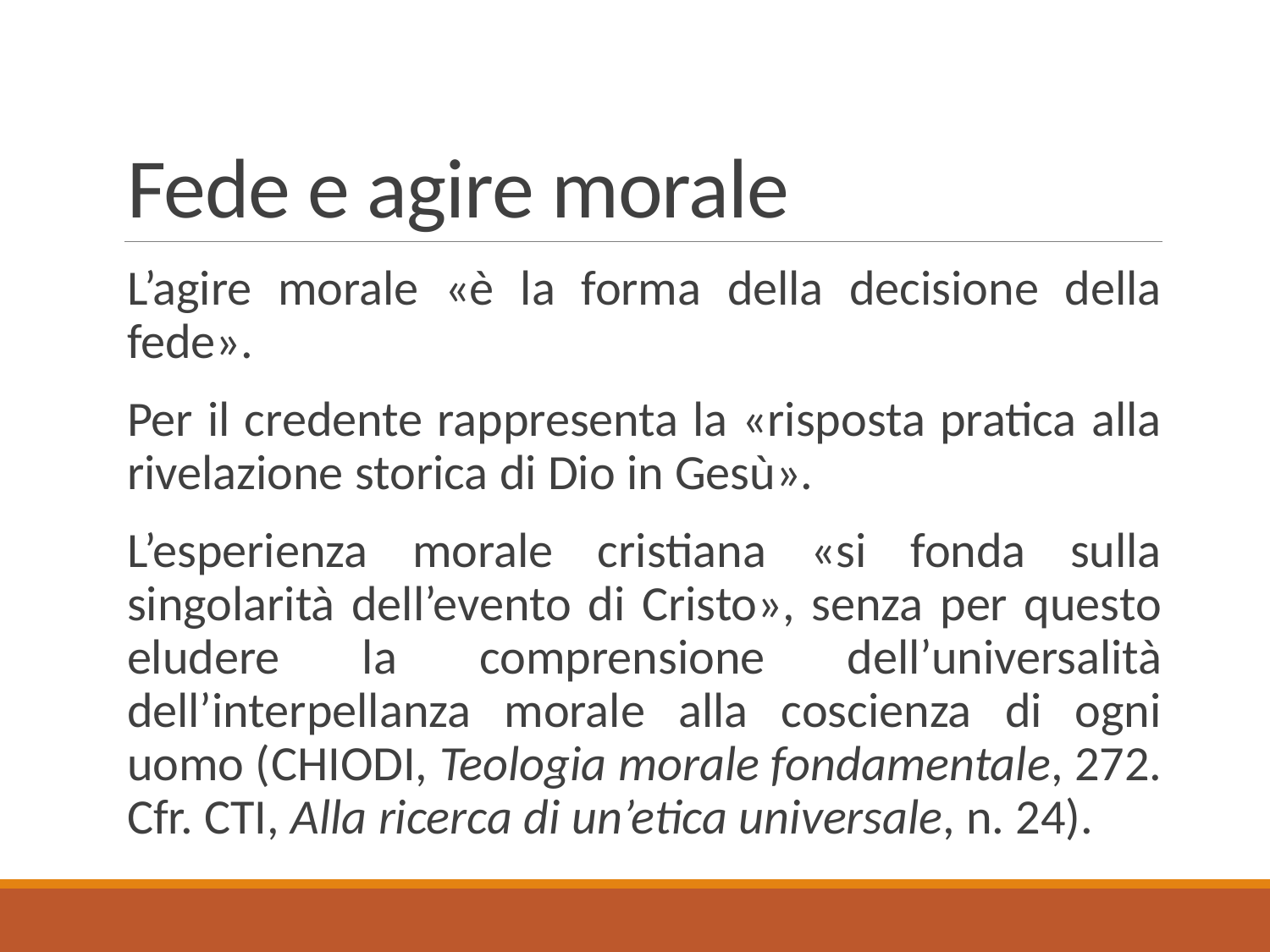

# Fede e agire morale
L’agire morale «è la forma della decisione della fede».
Per il credente rappresenta la «risposta pratica alla rivelazione storica di Dio in Gesù».
L’esperienza morale cristiana «si fonda sulla singolarità dell’evento di Cristo», senza per questo eludere la comprensione dell’universalità dell’interpellanza morale alla coscienza di ogni uomo (Chiodi, Teologia morale fondamentale, 272. Cfr. CTI, Alla ricerca di un’etica universale, n. 24).